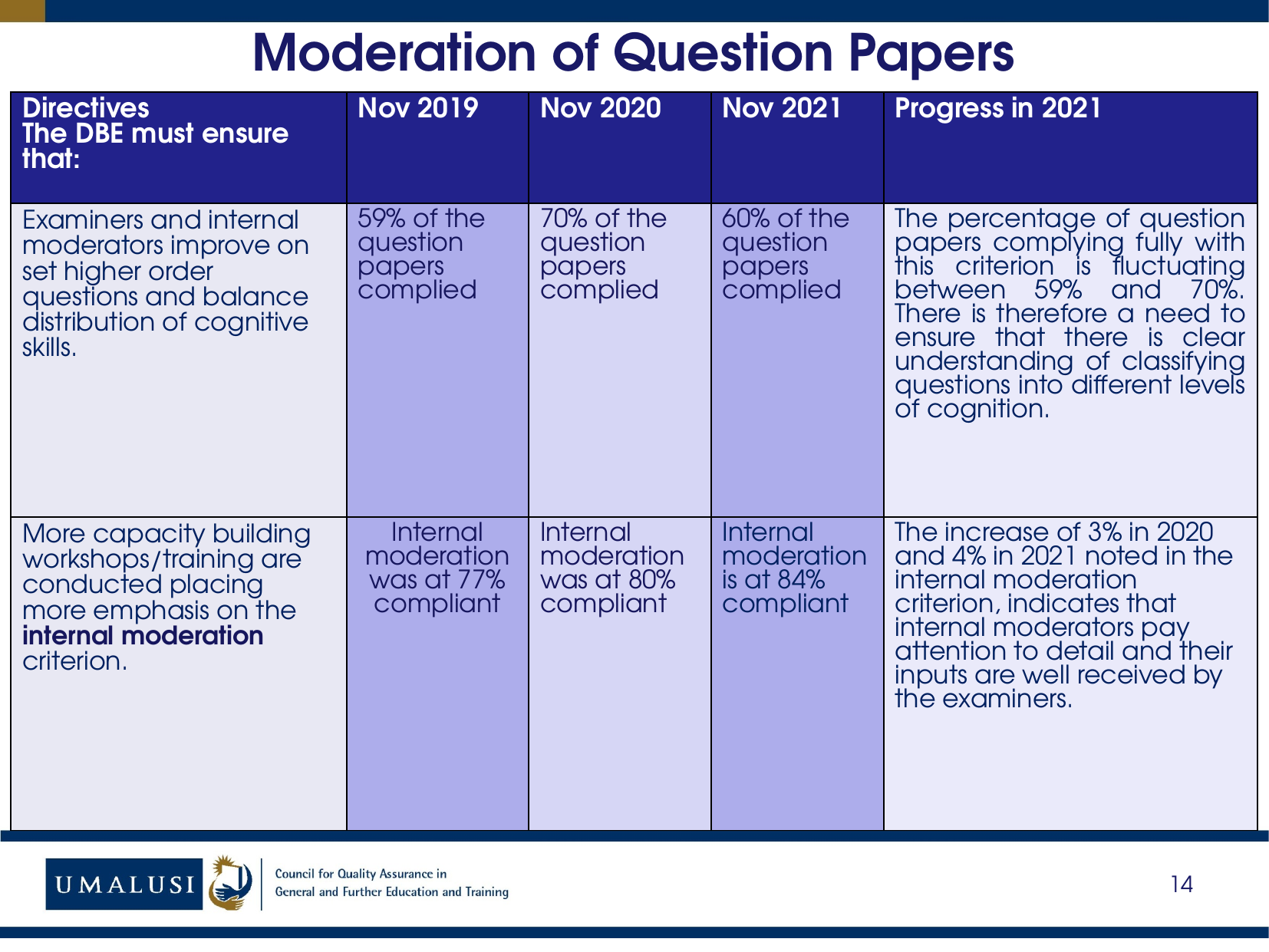

# Moderation of Question Papers
| Directives The DBE must ensure that: | Nov 2019 | Nov 2020 | Nov 2021 | Progress in 2021 |
| --- | --- | --- | --- | --- |
| Examiners and internal moderators improve on set higher order questions and balance distribution of cognitive skills. | 59% of the question papers complied | 70% of the question papers complied | 60% of the question papers complied | The percentage of question papers complying fully with this criterion is fluctuating between 59% and 70%. There is therefore a need to ensure that there is clear understanding of classifying questions into different levels of cognition. |
| More capacity building workshops/training are conducted placing more emphasis on the internal moderation criterion. | Internal moderation was at 77% compliant | Internal moderation was at 80% compliant | Internal moderation is at 84% compliant | The increase of 3% in 2020 and 4% in 2021 noted in the internal moderation criterion, indicates that internal moderators pay attention to detail and their inputs are well received by the examiners. |
14